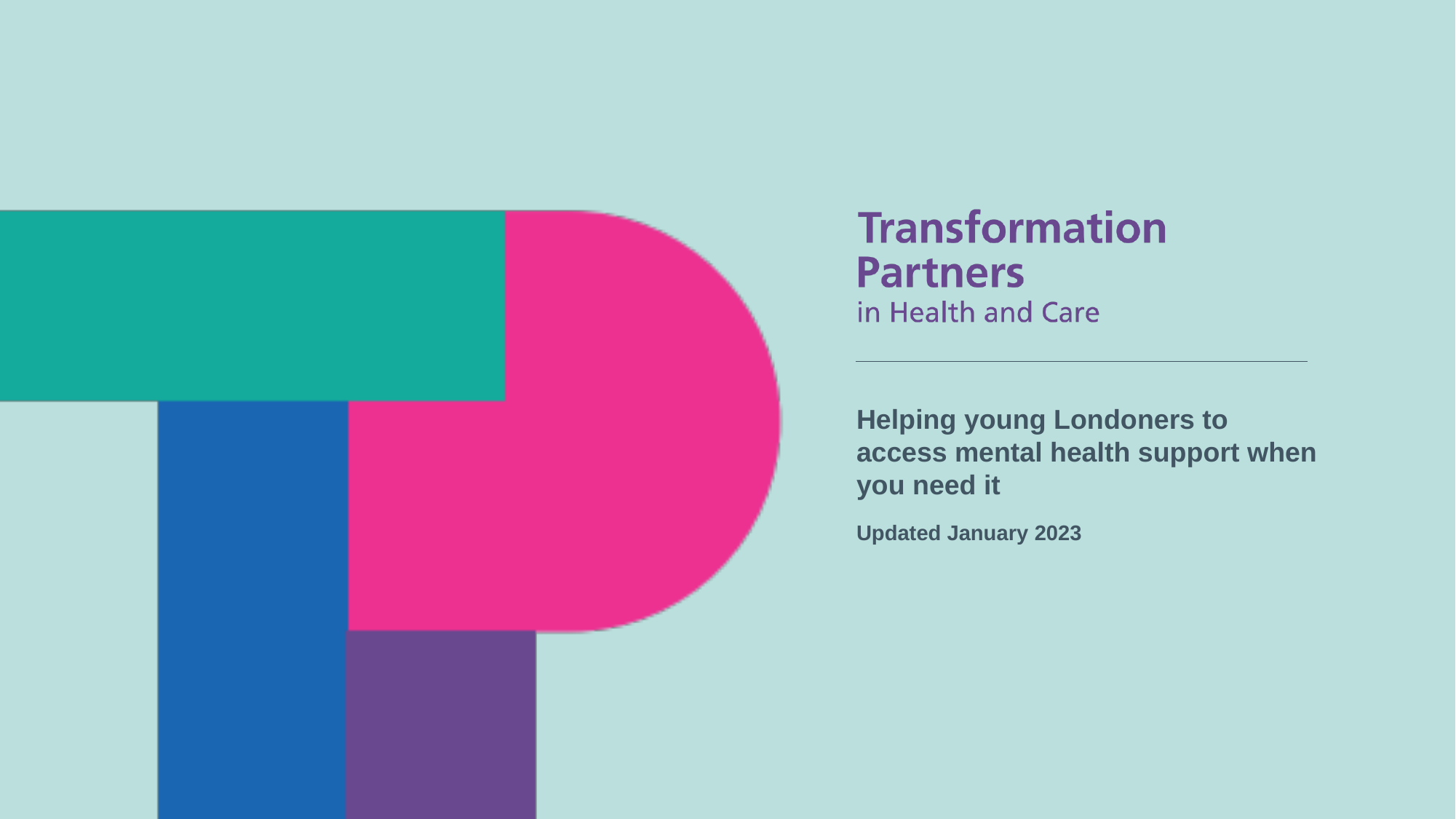

Helping young Londoners to access mental health support when you need it

Updated January 2023